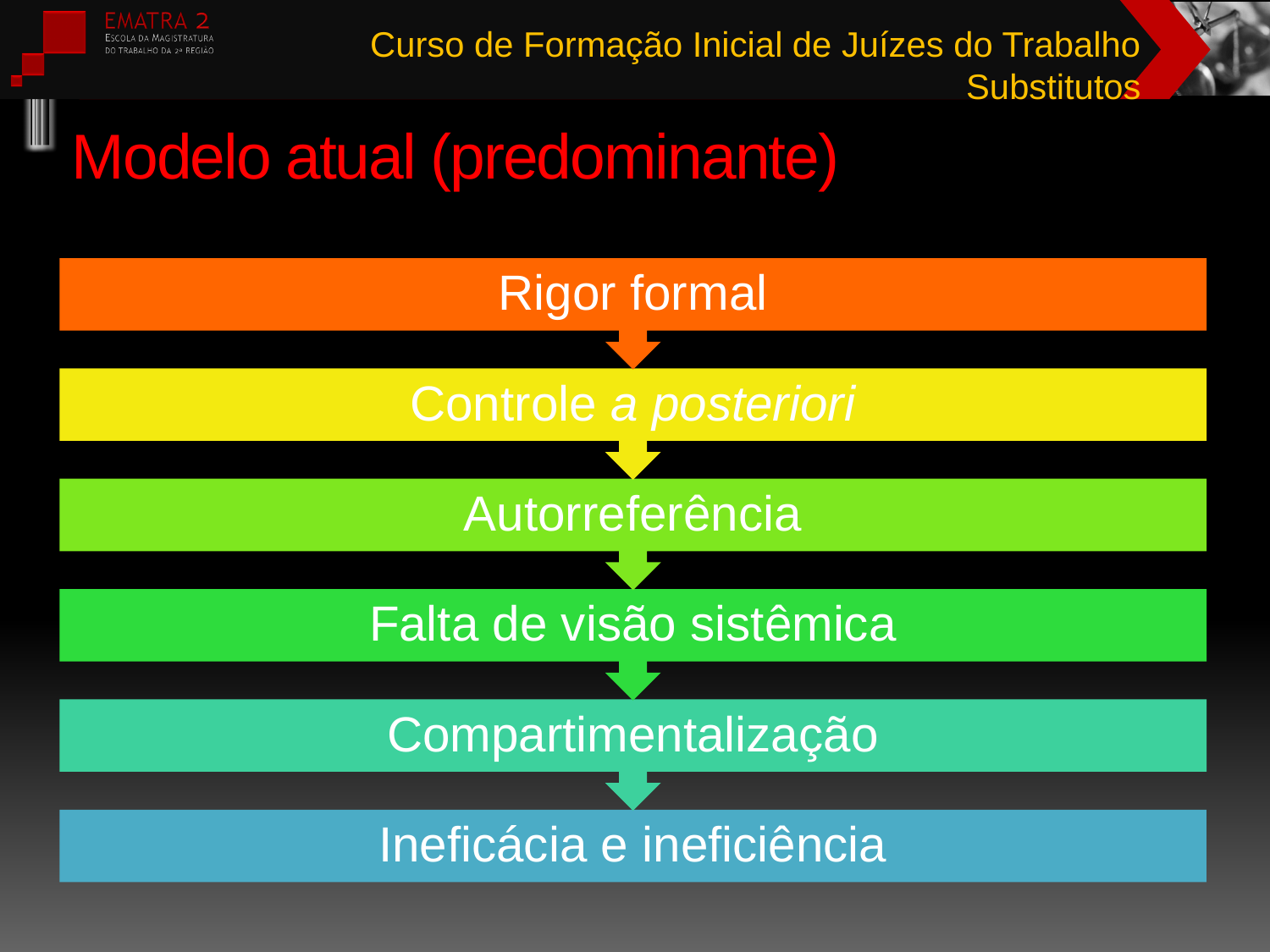

# Modelo atual (predominante)
Ineficácia e ineficiência
Compartimentalização
Falta de visão sistêmica
Autorreferência
Controle a posteriori
Rigor formal